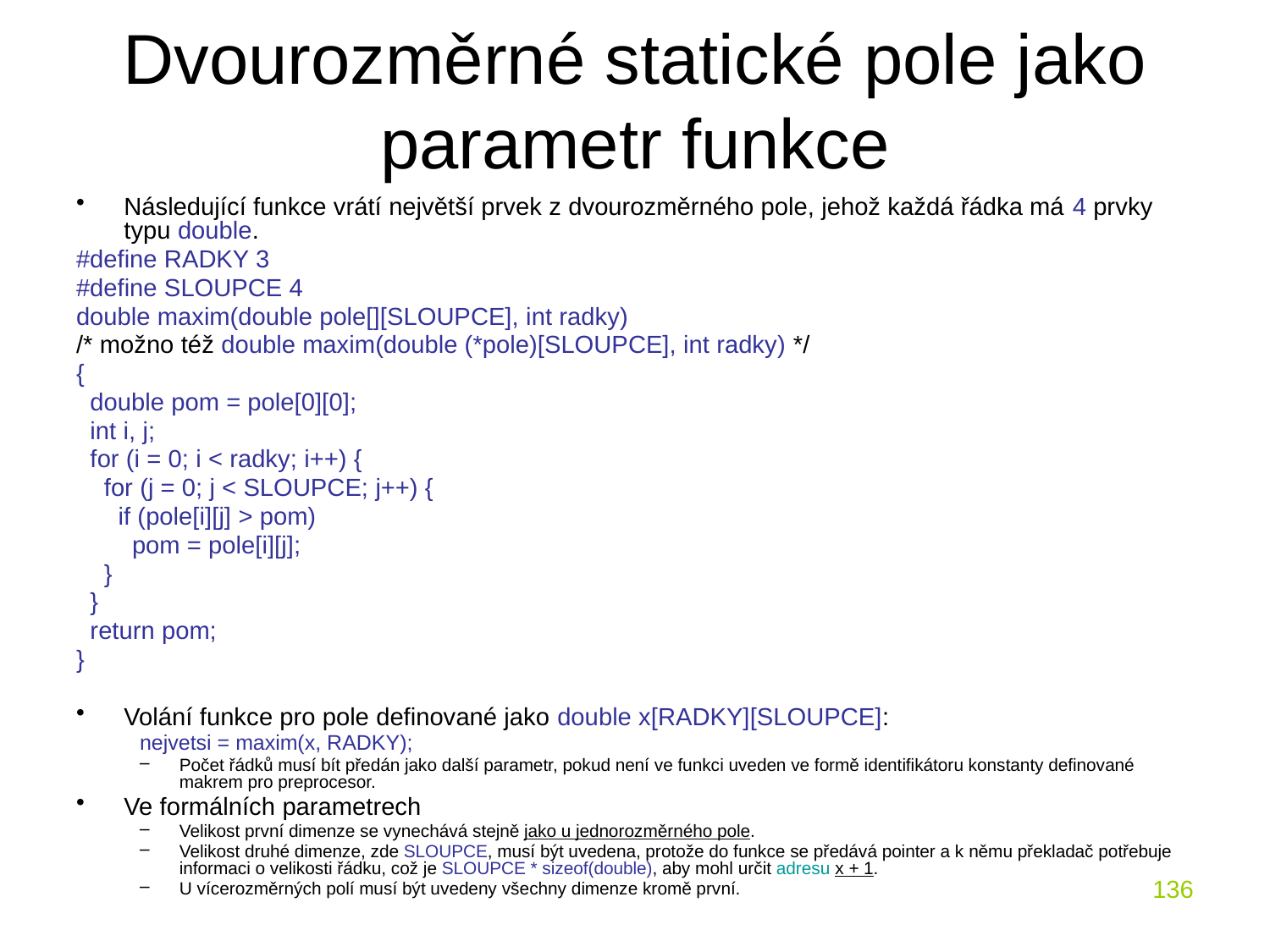

# Dvourozměrné statické pole jako parametr funkce
Následující funkce vrátí největší prvek z dvourozměrného pole, jehož každá řádka má 4 prvky typu double.
#define RADKY 3
#define SLOUPCE 4
double maxim(double pole[][SLOUPCE], int radky)
/* možno též double maxim(double (*pole)[SLOUPCE], int radky) */
{
  double pom = pole[0][0];
  int i, j;
  for (i = 0; i < radky; i++) {
    for (j = 0; j < SLOUPCE; j++) {
      if (pole[i][j] > pom)
        pom = pole[i][j];
    }
  }
  return pom;
}

Volání funkce pro pole definované jako double x[RADKY][SLOUPCE]:
nejvetsi = maxim(x, RADKY);
Počet řádků musí bít předán jako další parametr, pokud není ve funkci uveden ve formě identifikátoru konstanty definované makrem pro preprocesor.
Ve formálních parametrech
Velikost první dimenze se vynechává stejně jako u jednorozměrného pole.
Velikost druhé dimenze, zde SLOUPCE, musí být uvedena, protože do funkce se předává pointer a k němu překladač potřebuje informaci o velikosti řádku, což je SLOUPCE * sizeof(double), aby mohl určit adresu x + 1.
U vícerozměrných polí musí být uvedeny všechny dimenze kromě první.
136